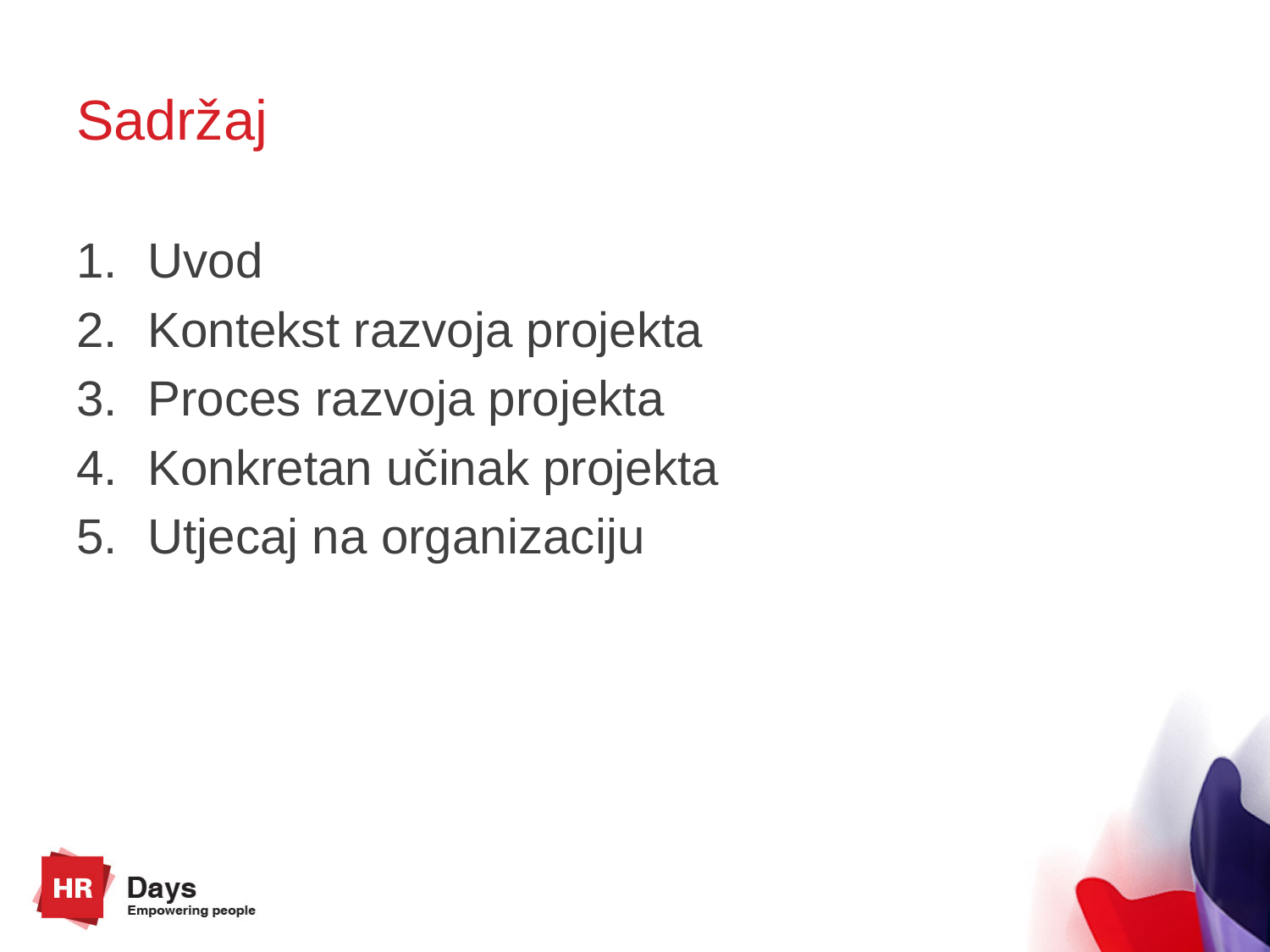

# Sadržaj
Uvod
Kontekst razvoja projekta
Proces razvoja projekta
Konkretan učinak projekta
Utjecaj na organizaciju